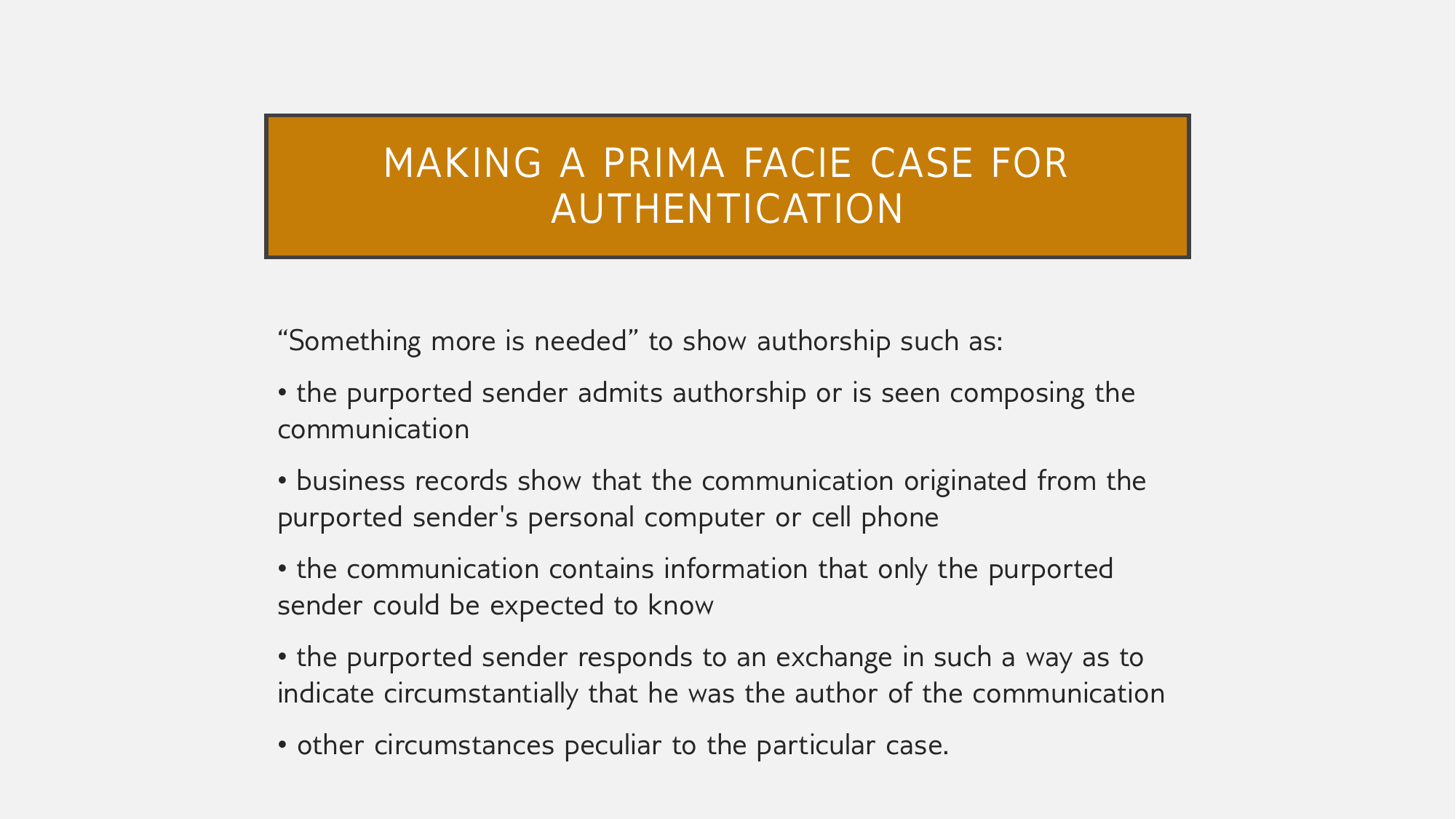

# Making a prima facie case for authentication
“Something more is needed” to show authorship such as:
• the purported sender admits authorship or is seen composing the communication
• business records show that the communication originated from the purported sender's personal computer or cell phone
• the communication contains information that only the purported sender could be expected to know
• the purported sender responds to an exchange in such a way as to indicate circumstantially that he was the author of the communication
• other circumstances peculiar to the particular case.